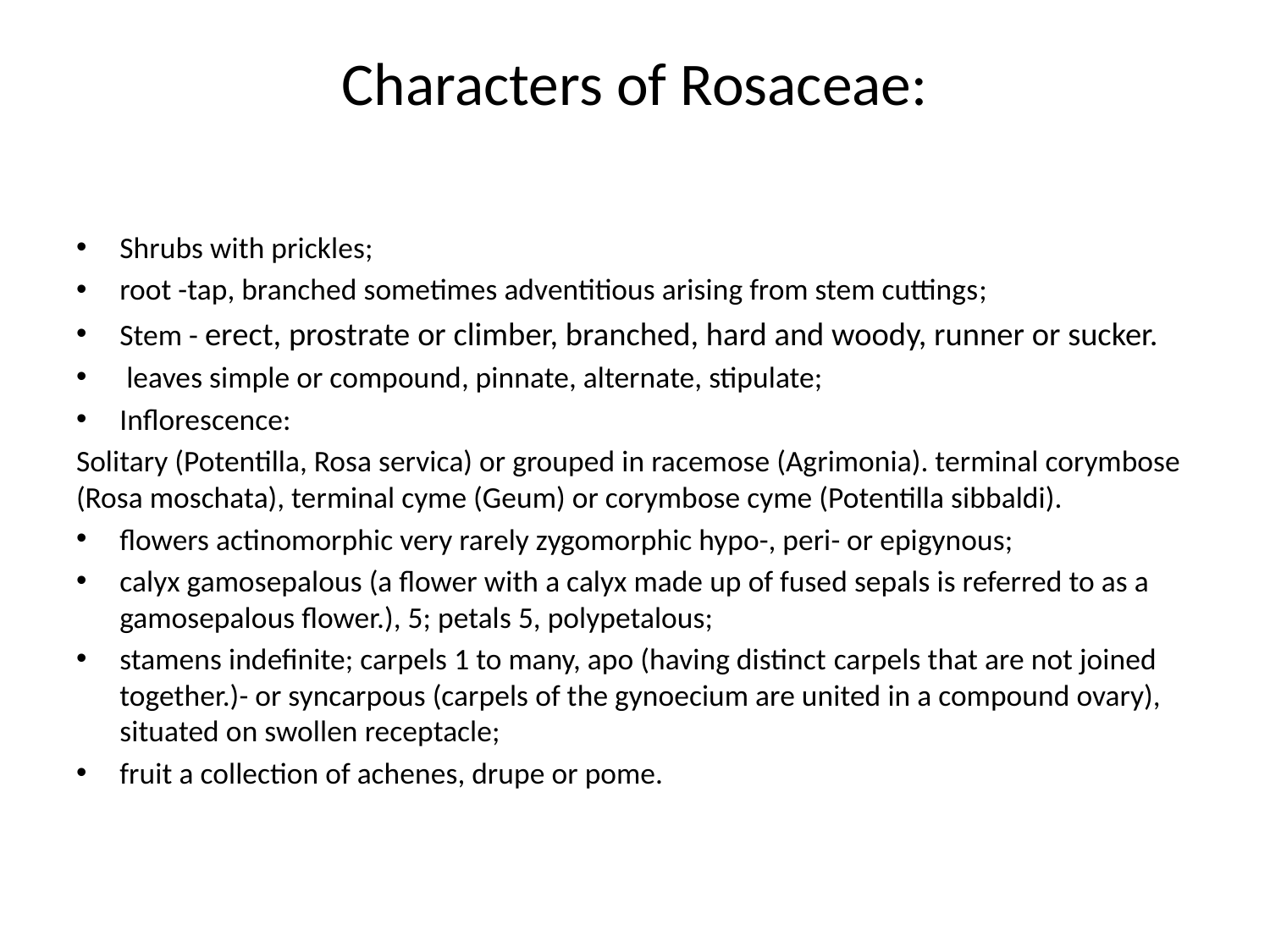

# Characters of Rosaceae:
Shrubs with prickles;
root -tap, branched sometimes adventitious arising from stem cuttings;
Stem - erect, prostrate or climber, branched, hard and woody, runner or sucker.
 leaves simple or compound, pinnate, alternate, stipulate;
Inflorescence:
Solitary (Potentilla, Rosa servica) or grouped in racemose (Agrimonia). terminal corymbose (Rosa moschata), terminal cyme (Geum) or corymbose cyme (Potentilla sibbaldi).
flowers actinomorphic very rarely zygomorphic hypo-, peri- or epigynous;
calyx gamosepalous (a flower with a calyx made up of fused sepals is referred to as a gamosepalous flower.), 5; petals 5, polypetalous;
stamens indefinite; carpels 1 to many, apo (having distinct carpels that are not joined together.)- or syncarpous (carpels of the gynoecium are united in a compound ovary), situated on swollen receptacle;
fruit a collection of achenes, drupe or pome.